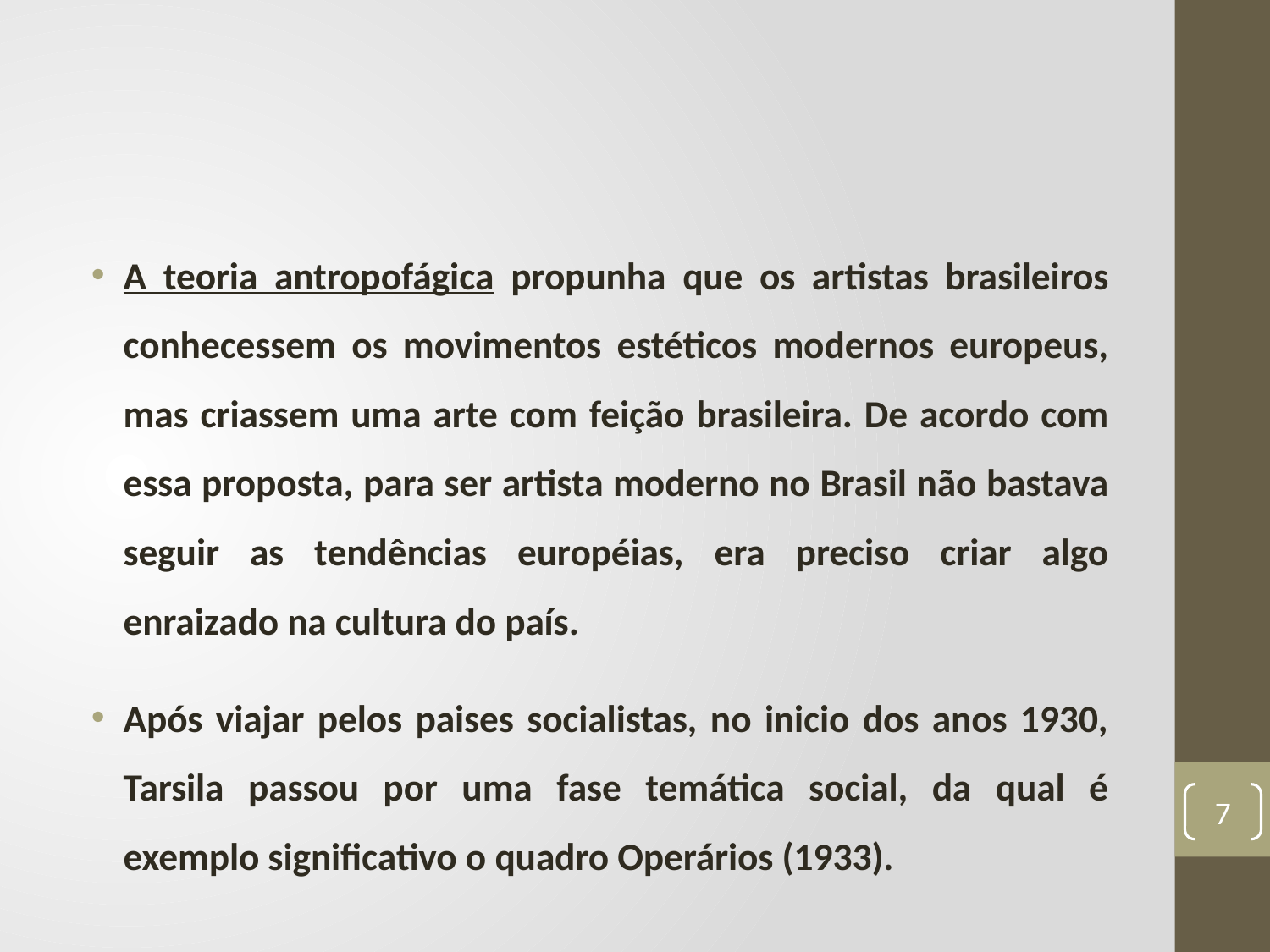

#
A teoria antropofágica propunha que os artistas brasileiros conhecessem os movimentos estéticos modernos europeus, mas criassem uma arte com feição brasileira. De acordo com essa proposta, para ser artista moderno no Brasil não bastava seguir as tendências européias, era preciso criar algo enraizado na cultura do país.
Após viajar pelos paises socialistas, no inicio dos anos 1930, Tarsila passou por uma fase temática social, da qual é exemplo significativo o quadro Operários (1933).

7